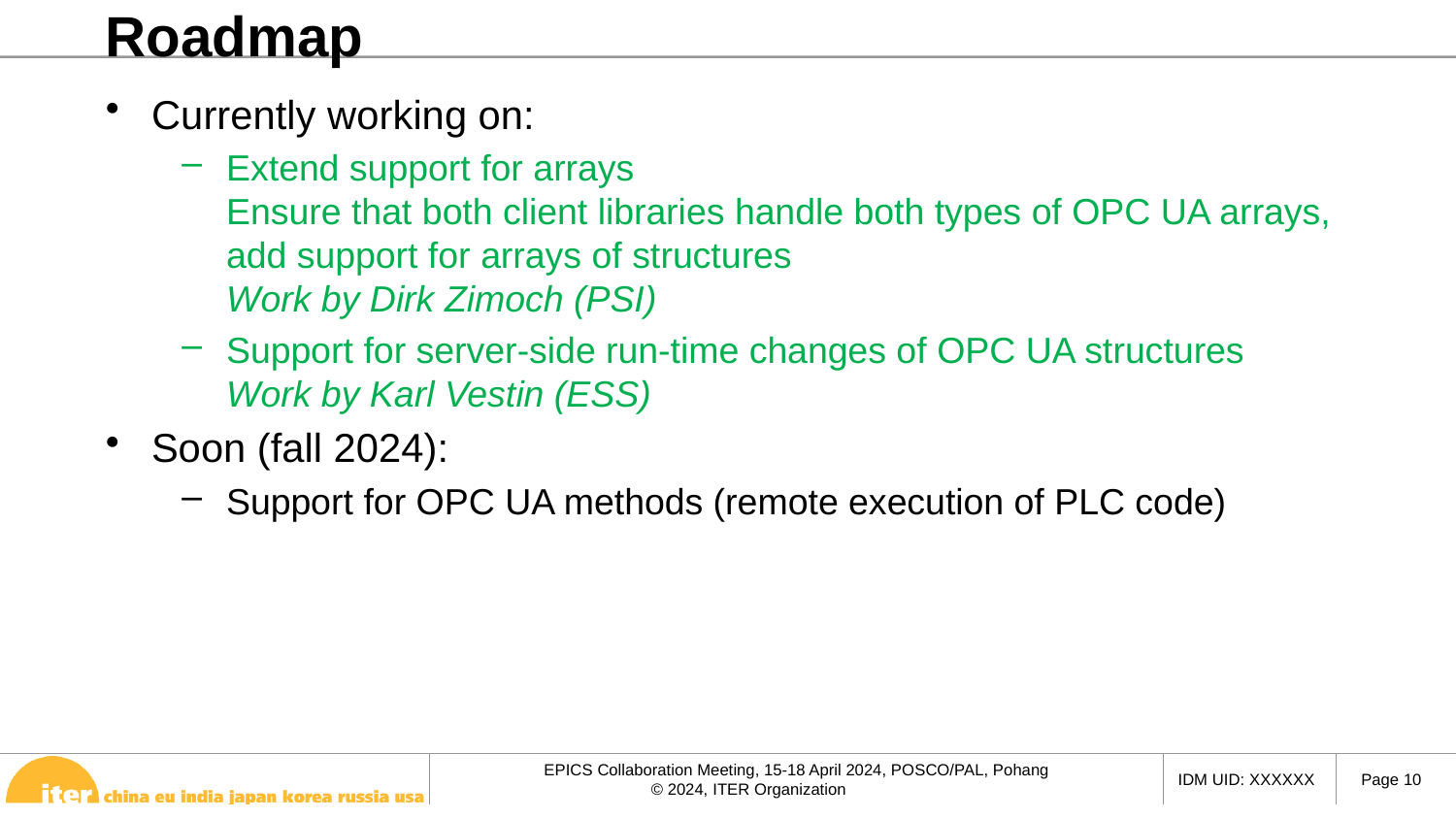

# Roadmap
Currently working on:
Extend support for arrays
Ensure that both client libraries handle both types of OPC UA arrays, add support for arrays of structures
Work by Dirk Zimoch (PSI)
Support for server-side run-time changes of OPC UA structures
Work by Karl Vestin (ESS)
Soon (fall 2024):
Support for OPC UA methods (remote execution of PLC code)